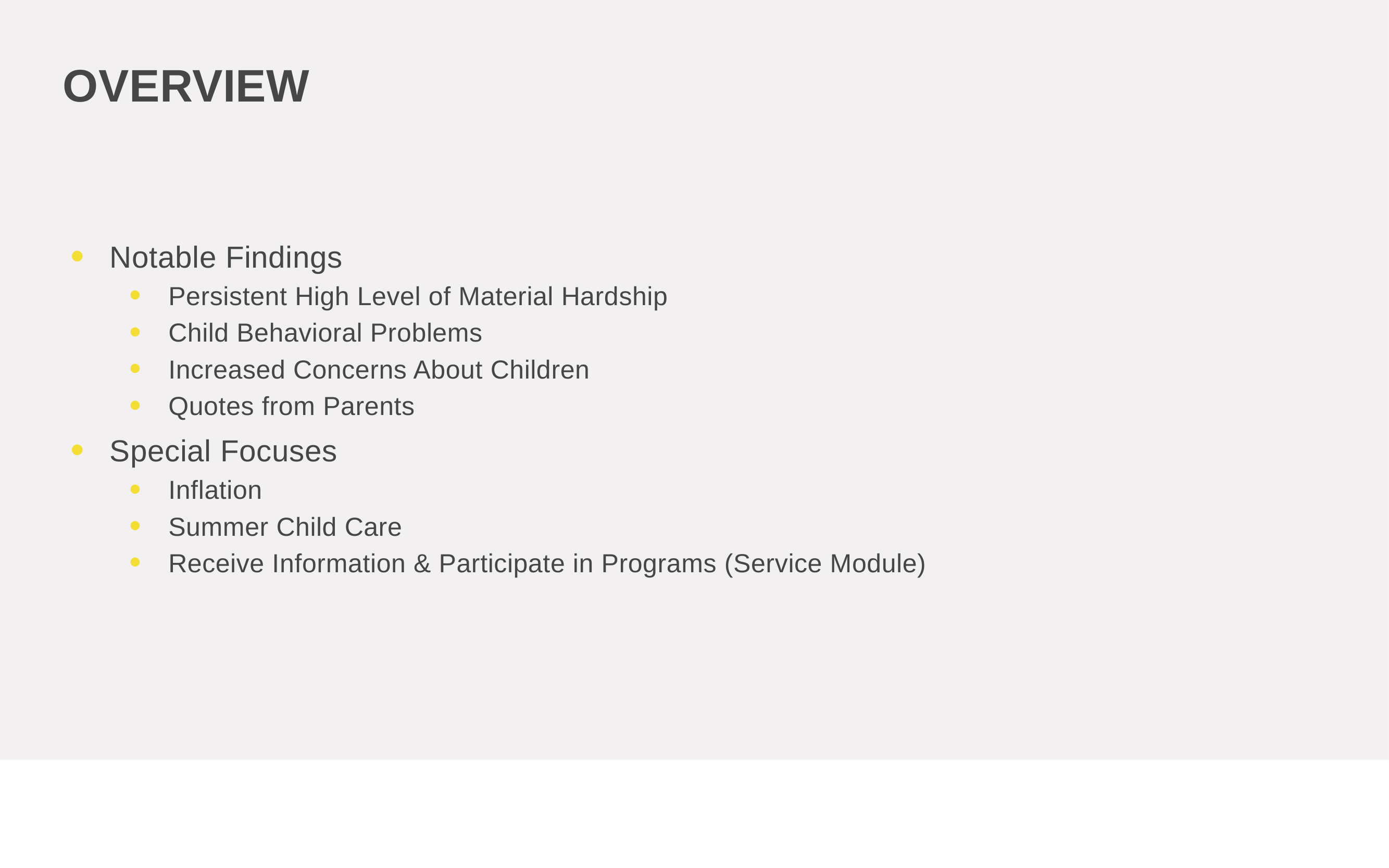

# overview
Notable Findings
Persistent High Level of Material Hardship
Child Behavioral Problems
Increased Concerns About Children
Quotes from Parents
Special Focuses
Inflation
Summer Child Care
Receive Information & Participate in Programs (Service Module)